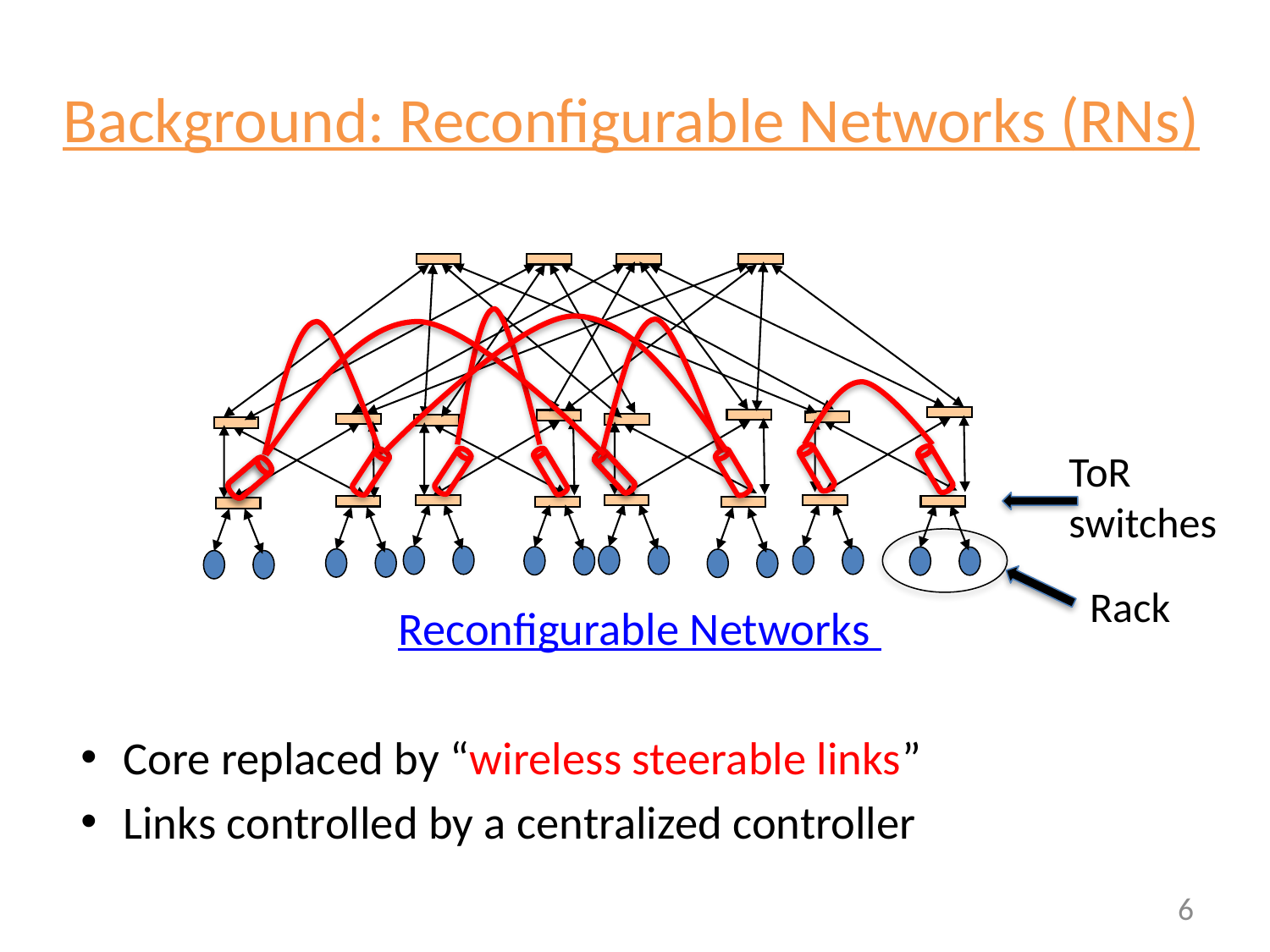

# Background: Reconfigurable Networks (RNs)

ToR
switches

Rack

Reconfigurable Networks

Core replaced by “wireless steerable links”
Links controlled by a centralized controller
6